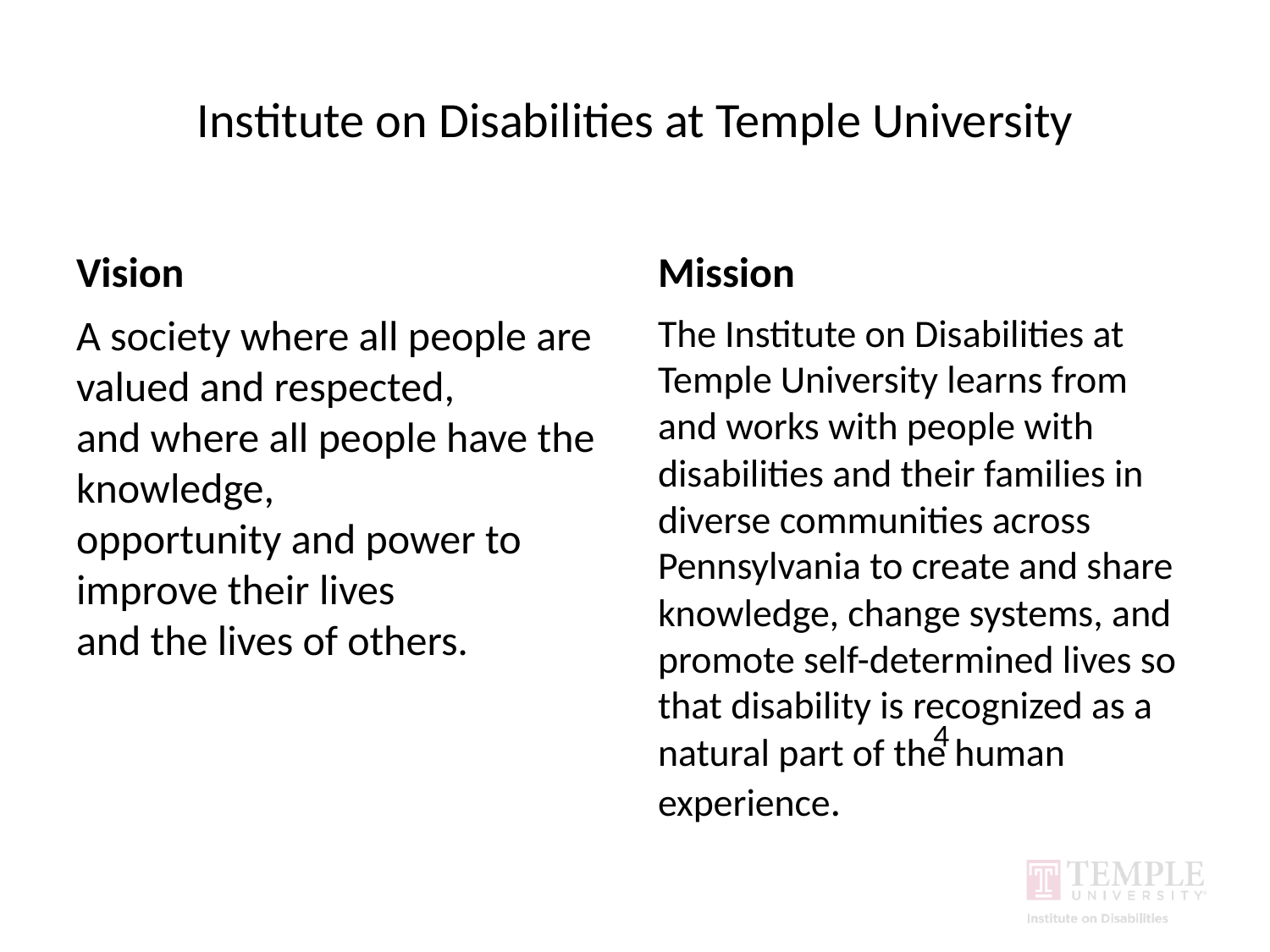

# Institute on Disabilities at Temple University
Vision
Mission
A society where all people are valued and respected,
and where all people have the knowledge,
opportunity and power to improve their lives
and the lives of others.

The Institute on Disabilities at Temple University learns from and works with people with disabilities and their families in diverse communities across Pennsylvania to create and share knowledge, change systems, and promote self-determined lives so that disability is recognized as a natural part of the human experience.

4